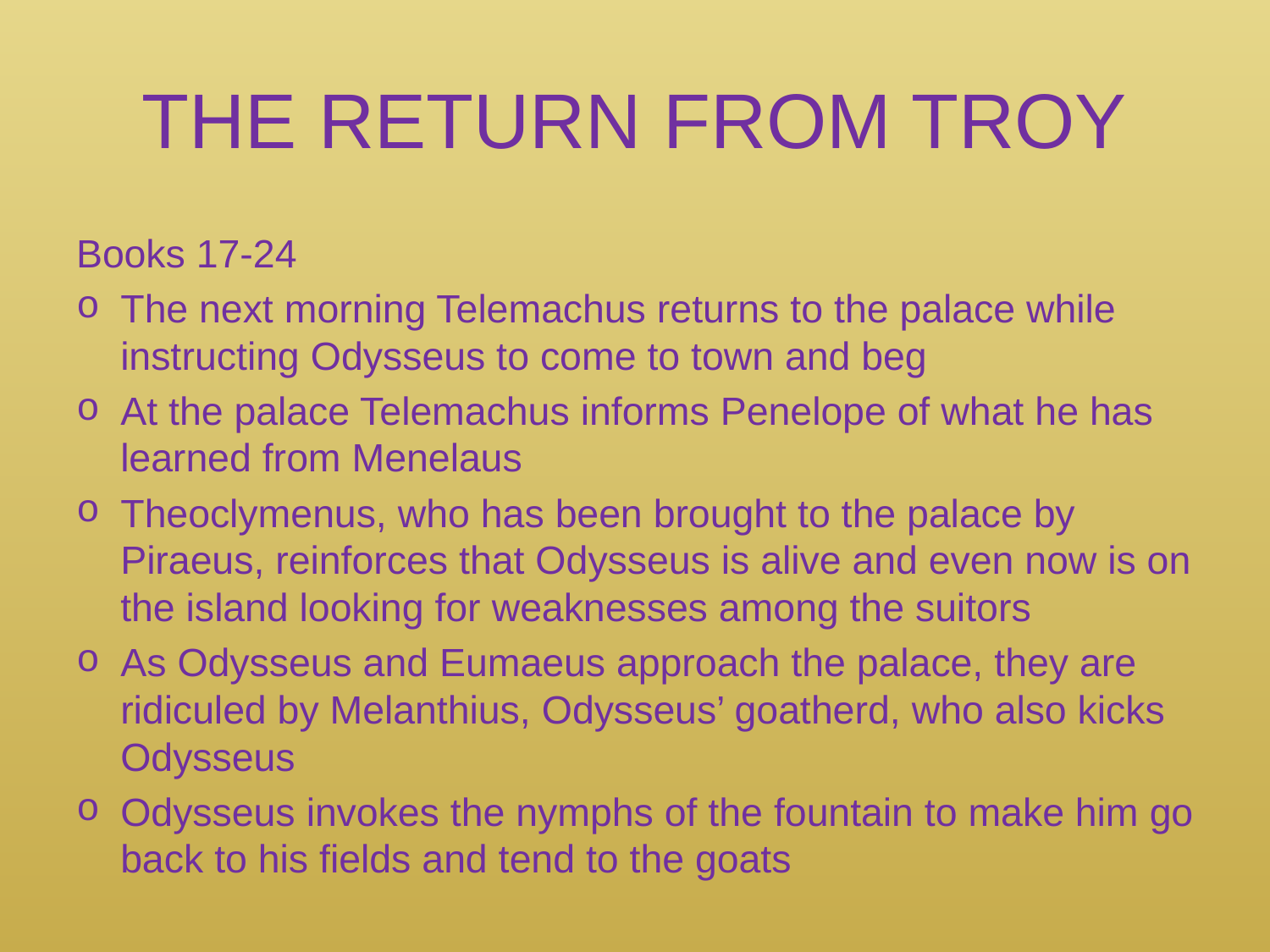

# THE RETURN FROM TROY
Books 17-24
The next morning Telemachus returns to the palace while instructing Odysseus to come to town and beg
At the palace Telemachus informs Penelope of what he has learned from Menelaus
Theoclymenus, who has been brought to the palace by Piraeus, reinforces that Odysseus is alive and even now is on the island looking for weaknesses among the suitors
As Odysseus and Eumaeus approach the palace, they are ridiculed by Melanthius, Odysseus’ goatherd, who also kicks Odysseus
Odysseus invokes the nymphs of the fountain to make him go back to his fields and tend to the goats